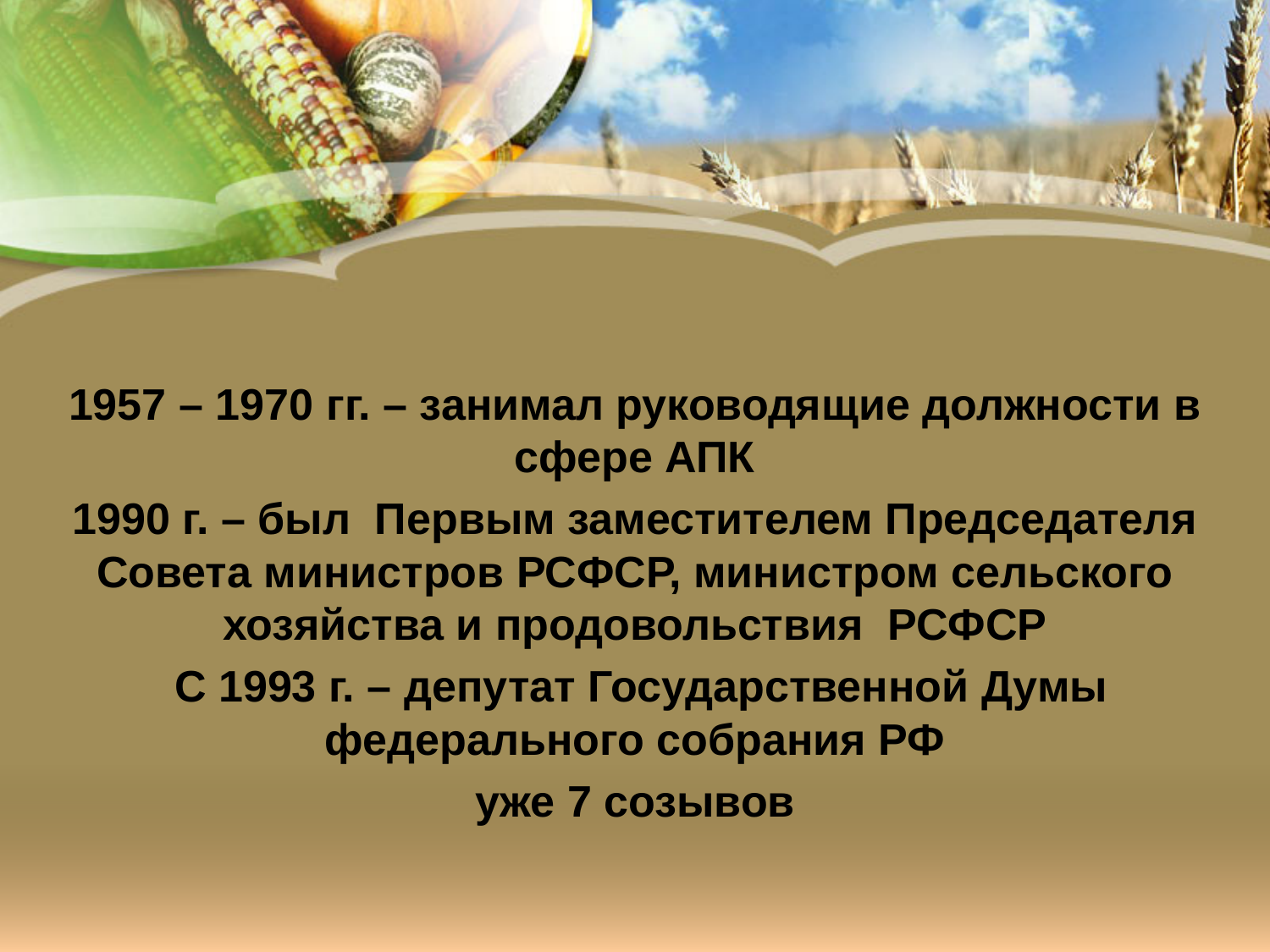

1957 – 1970 гг. – занимал руководящие должности в сфере АПК
1990 г. – был  Первым заместителем Председателя Совета министров РСФСР, министром сельского хозяйства и продовольствия  РСФСР
 С 1993 г. – депутат Государственной Думы федерального собрания РФ
уже 7 созывов